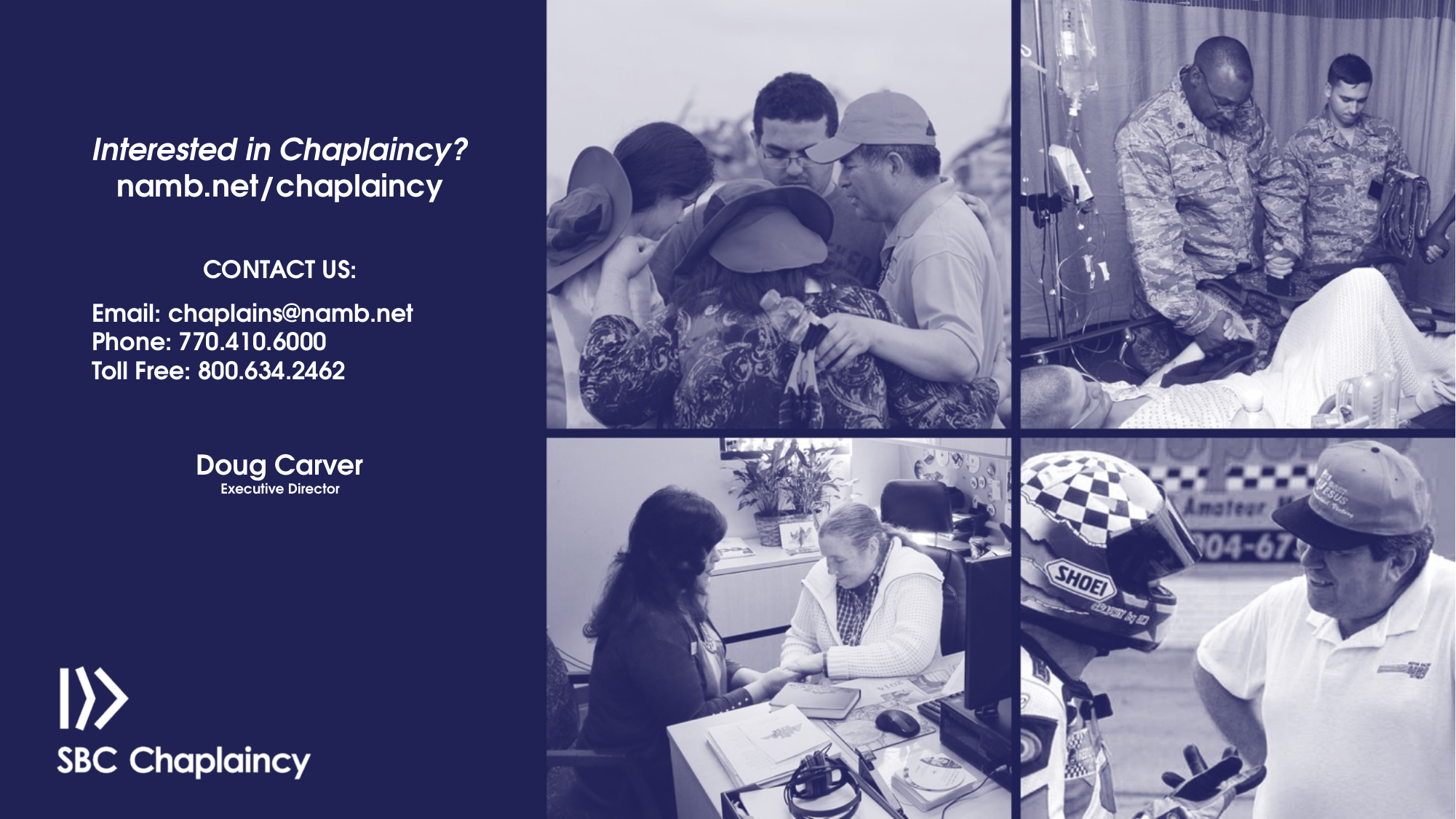

Interested in Chaplaincy?
namb.net/chaplaincy

CONTACT US:

Email: chaplains@namb.net
Phone: 770.410.6000
Toll Free: 800.634.2462
Doug Carver
Executive Director